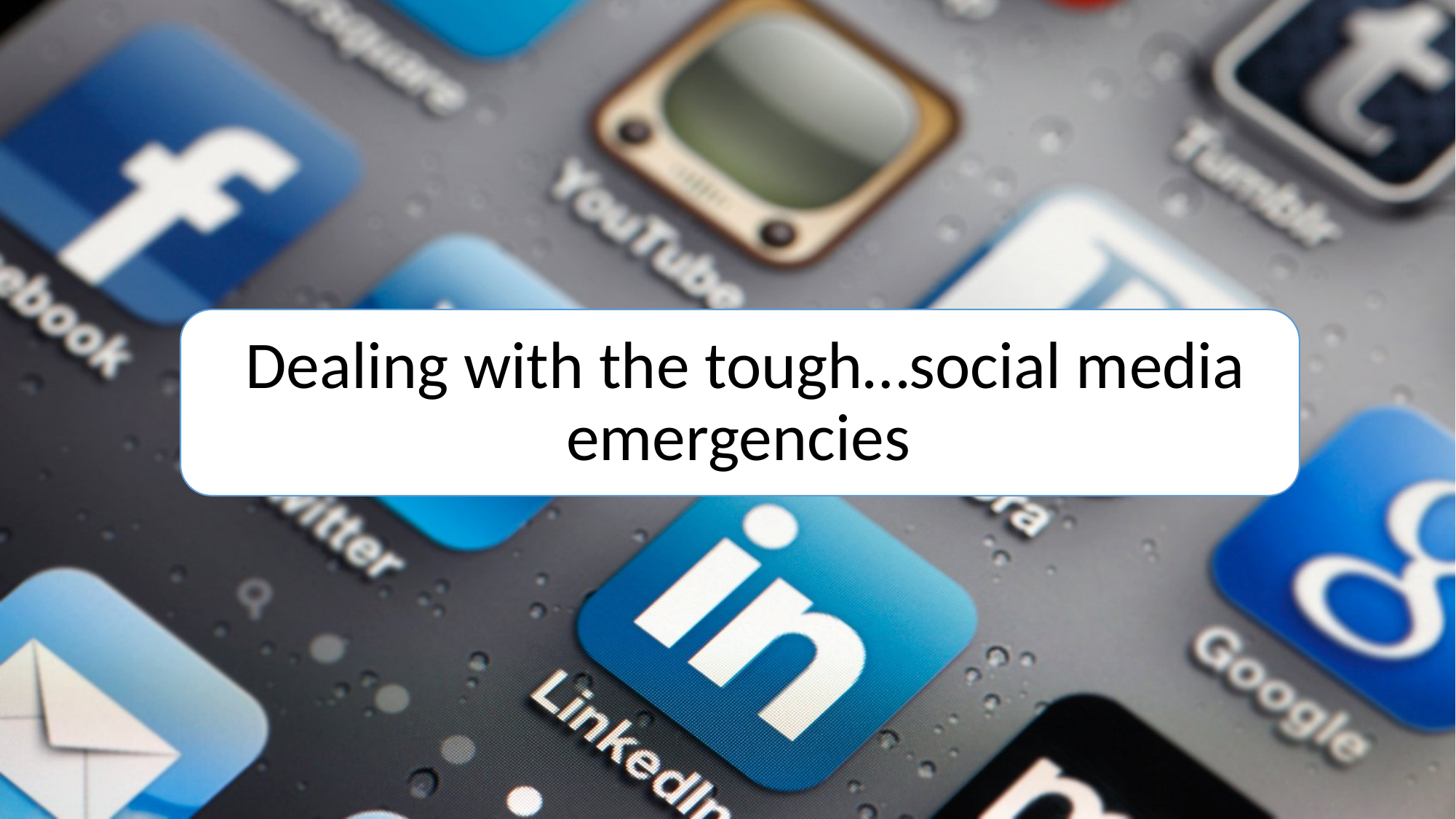

# Dealing with the tough…social media emergencies